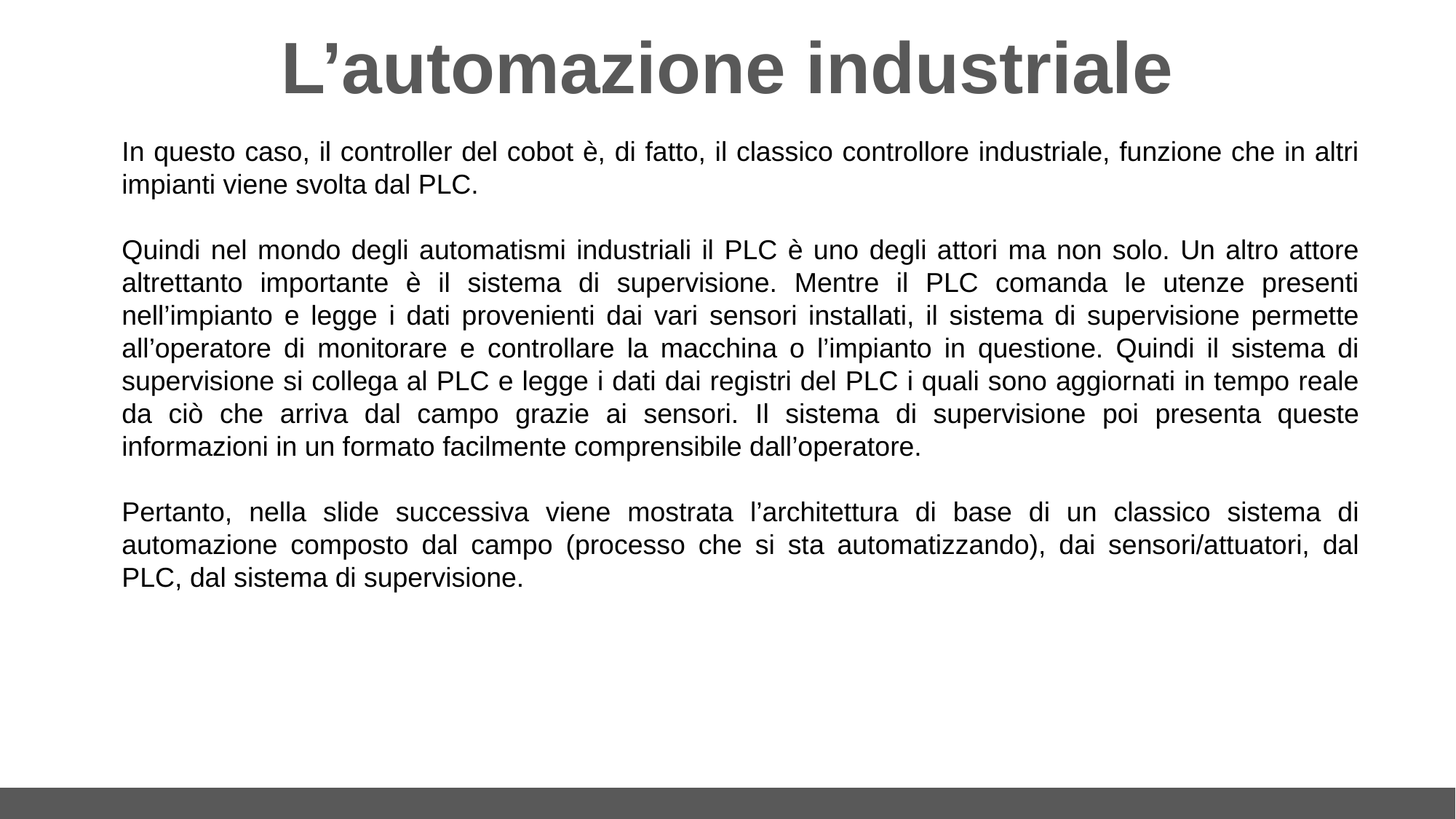

# L’automazione industriale
In questo caso, il controller del cobot è, di fatto, il classico controllore industriale, funzione che in altri impianti viene svolta dal PLC.

Quindi nel mondo degli automatismi industriali il PLC è uno degli attori ma non solo. Un altro attore altrettanto importante è il sistema di supervisione. Mentre il PLC comanda le utenze presenti nell’impianto e legge i dati provenienti dai vari sensori installati, il sistema di supervisione permette all’operatore di monitorare e controllare la macchina o l’impianto in questione. Quindi il sistema di supervisione si collega al PLC e legge i dati dai registri del PLC i quali sono aggiornati in tempo reale da ciò che arriva dal campo grazie ai sensori. Il sistema di supervisione poi presenta queste informazioni in un formato facilmente comprensibile dall’operatore.

Pertanto, nella slide successiva viene mostrata l’architettura di base di un classico sistema di automazione composto dal campo (processo che si sta automatizzando), dai sensori/attuatori, dal PLC, dal sistema di supervisione.